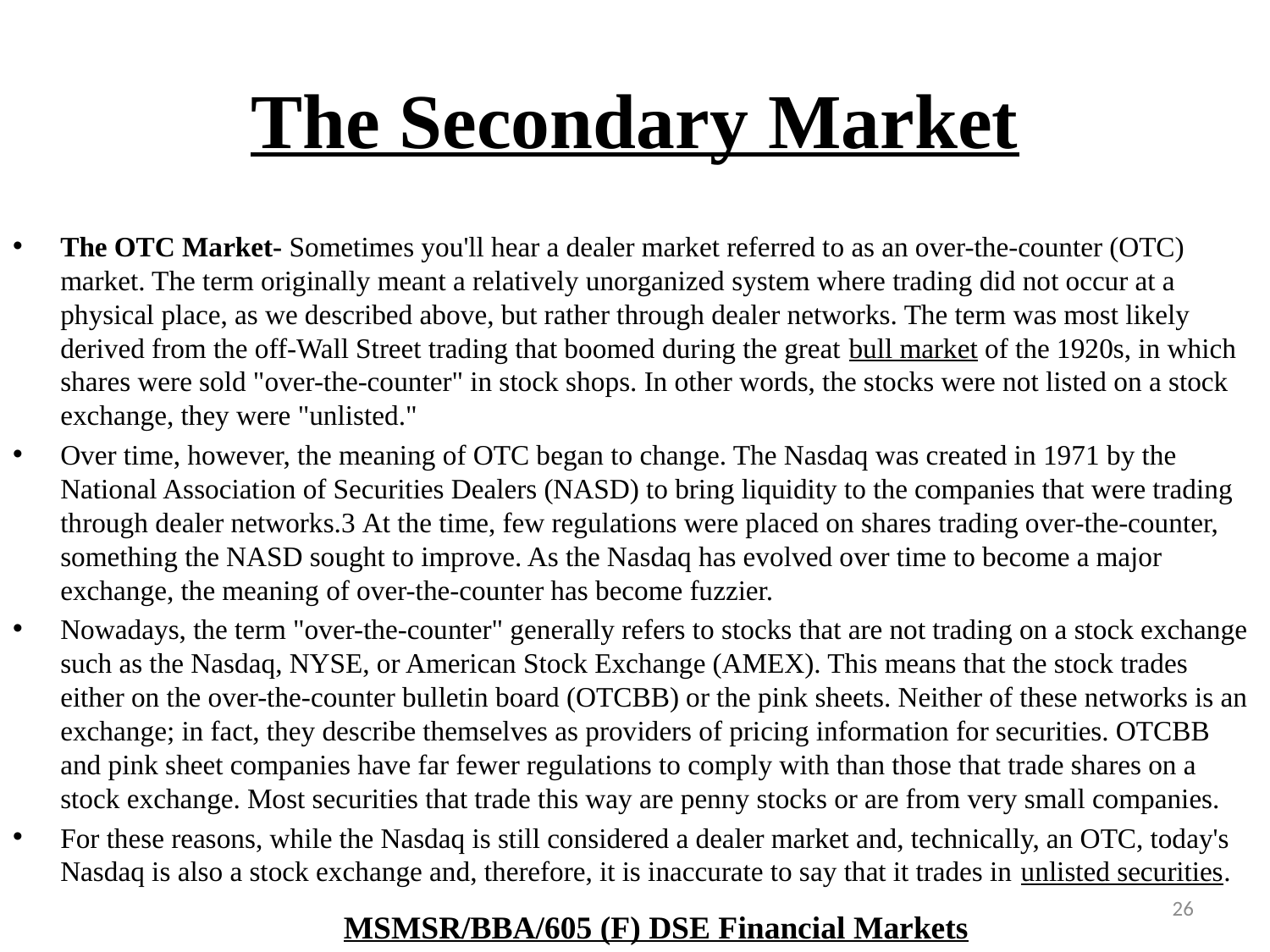

# The Secondary Market
The OTC Market- Sometimes you'll hear a dealer market referred to as an over-the-counter (OTC) market. The term originally meant a relatively unorganized system where trading did not occur at a physical place, as we described above, but rather through dealer networks. The term was most likely derived from the off-Wall Street trading that boomed during the great bull market of the 1920s, in which shares were sold "over-the-counter" in stock shops. In other words, the stocks were not listed on a stock exchange, they were "unlisted."
Over time, however, the meaning of OTC began to change. The Nasdaq was created in 1971 by the National Association of Securities Dealers (NASD) to bring liquidity to the companies that were trading through dealer networks.3 At the time, few regulations were placed on shares trading over-the-counter, something the NASD sought to improve. As the Nasdaq has evolved over time to become a major exchange, the meaning of over-the-counter has become fuzzier.
Nowadays, the term "over-the-counter" generally refers to stocks that are not trading on a stock exchange such as the Nasdaq, NYSE, or American Stock Exchange (AMEX). This means that the stock trades either on the over-the-counter bulletin board (OTCBB) or the pink sheets. Neither of these networks is an exchange; in fact, they describe themselves as providers of pricing information for securities. OTCBB and pink sheet companies have far fewer regulations to comply with than those that trade shares on a stock exchange. Most securities that trade this way are penny stocks or are from very small companies.
For these reasons, while the Nasdaq is still considered a dealer market and, technically, an OTC, today's Nasdaq is also a stock exchange and, therefore, it is inaccurate to say that it trades in unlisted securities.

26
MSMSR/BBA/605 (F) DSE Financial Markets